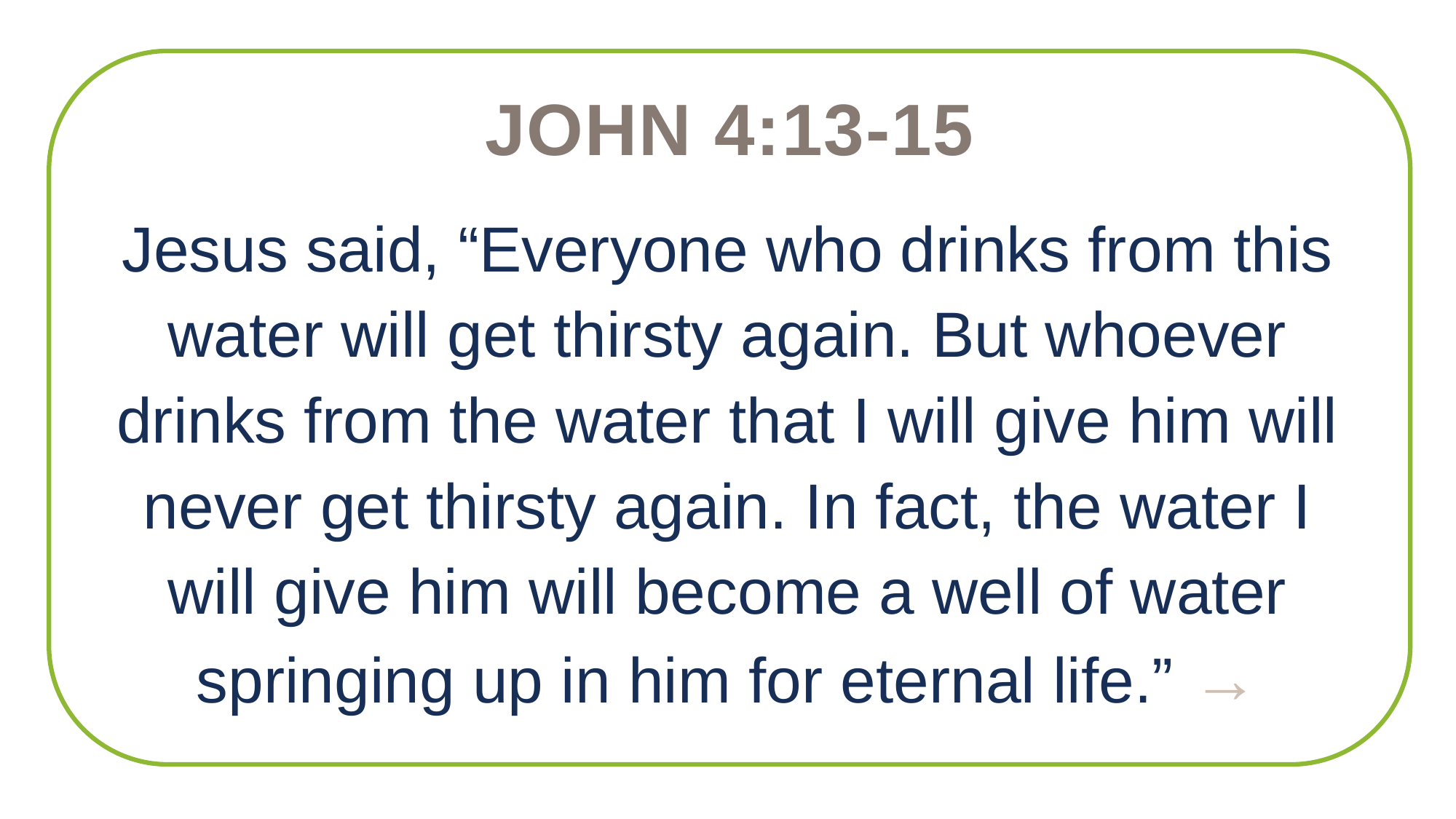

John 4:13-15
Jesus said, “Everyone who drinks from this water will get thirsty again. But whoever drinks from the water that I will give him will never get thirsty again. In fact, the water I will give him will become a well of water springing up in him for eternal life.” →